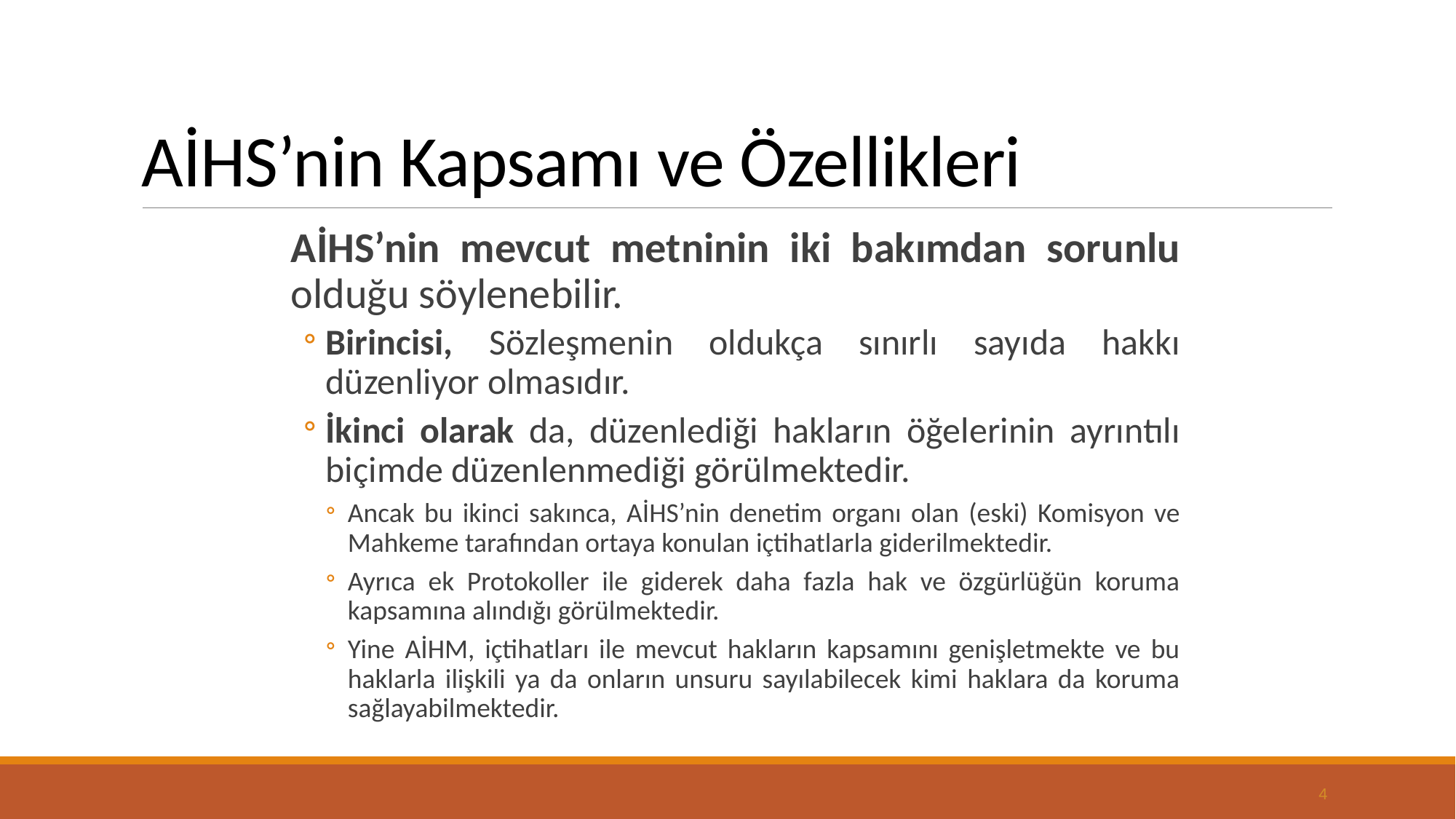

# AİHS’nin Kapsamı ve Özellikleri
AİHS’nin mevcut metninin iki bakımdan sorunlu olduğu söylenebilir.
Birincisi, Sözleşmenin oldukça sınırlı sayıda hakkı düzenliyor olmasıdır.
İkinci olarak da, düzenlediği hakların öğelerinin ayrıntılı biçimde düzenlenmediği görülmektedir.
Ancak bu ikinci sakınca, AİHS’nin denetim organı olan (eski) Komisyon ve Mahkeme tarafından ortaya konulan içtihatlarla giderilmektedir.
Ayrıca ek Protokoller ile giderek daha fazla hak ve özgürlüğün koruma kapsamına alındığı görülmektedir.
Yine AİHM, içtihatları ile mevcut hakların kapsamını genişletmekte ve bu haklarla ilişkili ya da onların unsuru sayılabilecek kimi haklara da koruma sağlayabilmektedir.
4